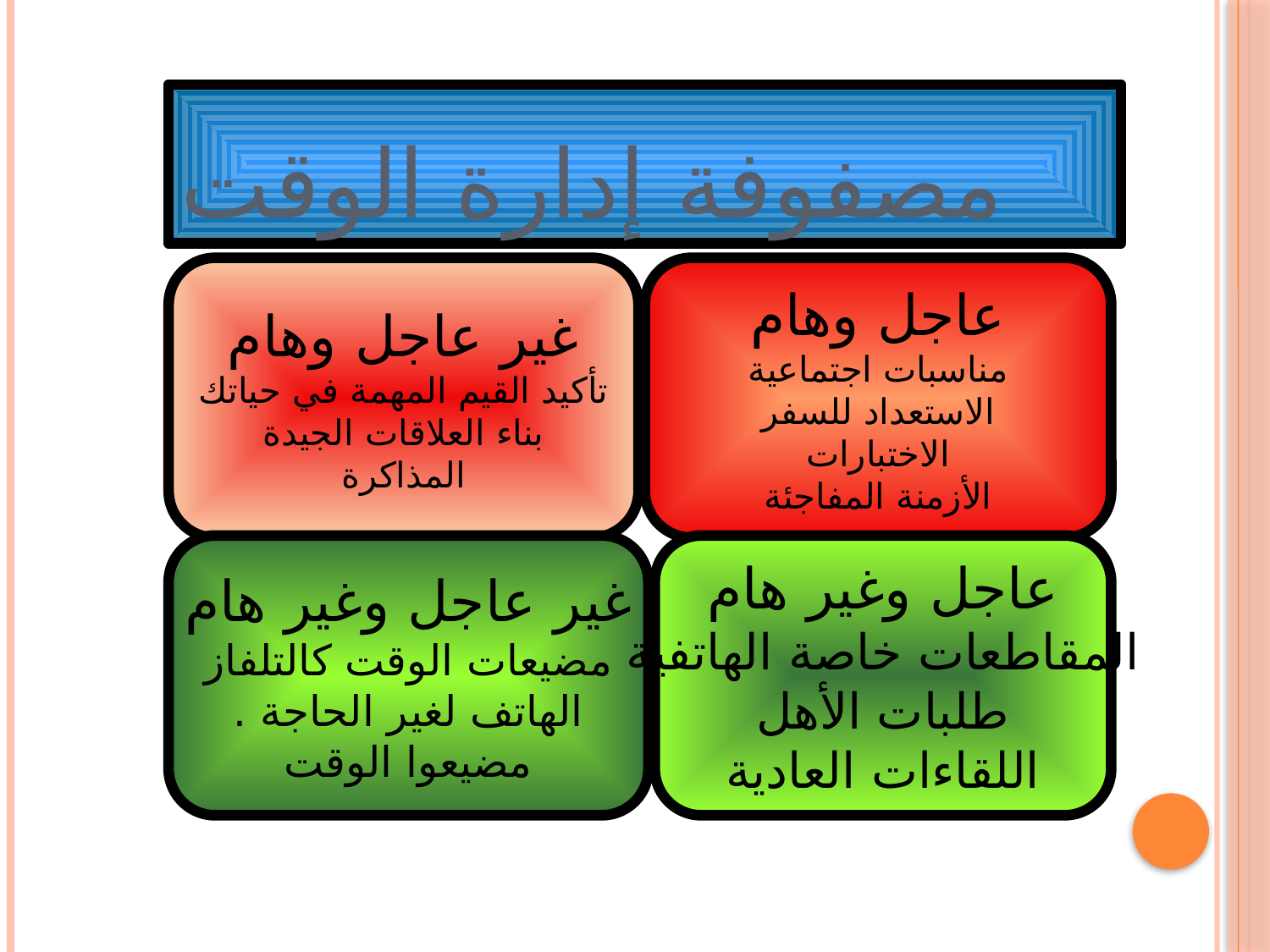

# مصفوفة إدارة الوقت
غير عاجل وهام
تأكيد القيم المهمة في حياتك
بناء العلاقات الجيدة
المذاكرة
عاجل وهام
مناسبات اجتماعية
الاستعداد للسفر
الاختبارات
الأزمنة المفاجئة
غير عاجل وغير هام
مضيعات الوقت كالتلفاز
الهاتف لغير الحاجة .
مضيعوا الوقت
عاجل وغير هام
المقاطعات خاصة الهاتفية
طلبات الأهل
اللقاءات العادية